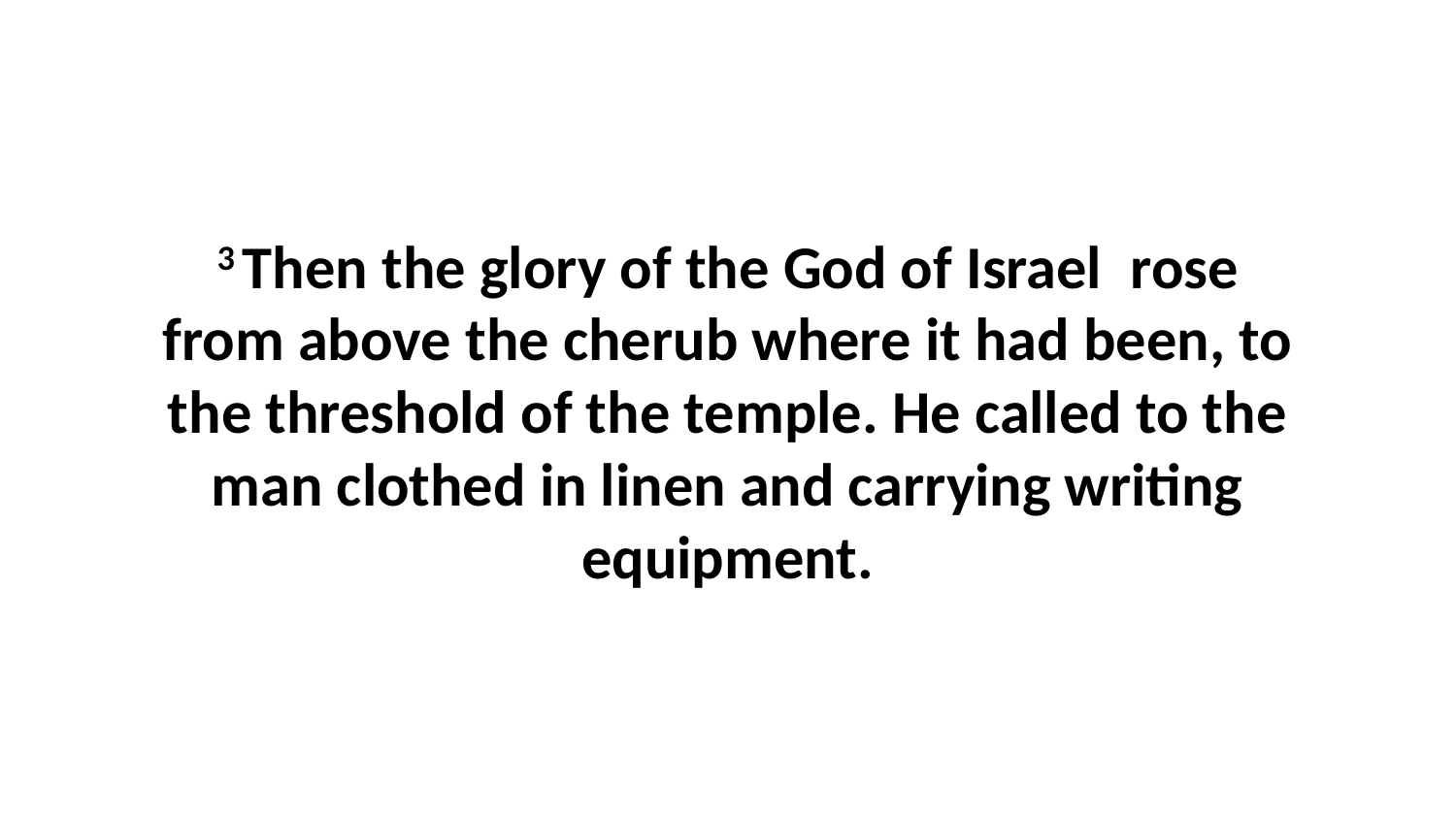

3 Then the glory of the God of Israel  rose from above the cherub where it had been, to the threshold of the temple. He called to the man clothed in linen and carrying writing equipment.